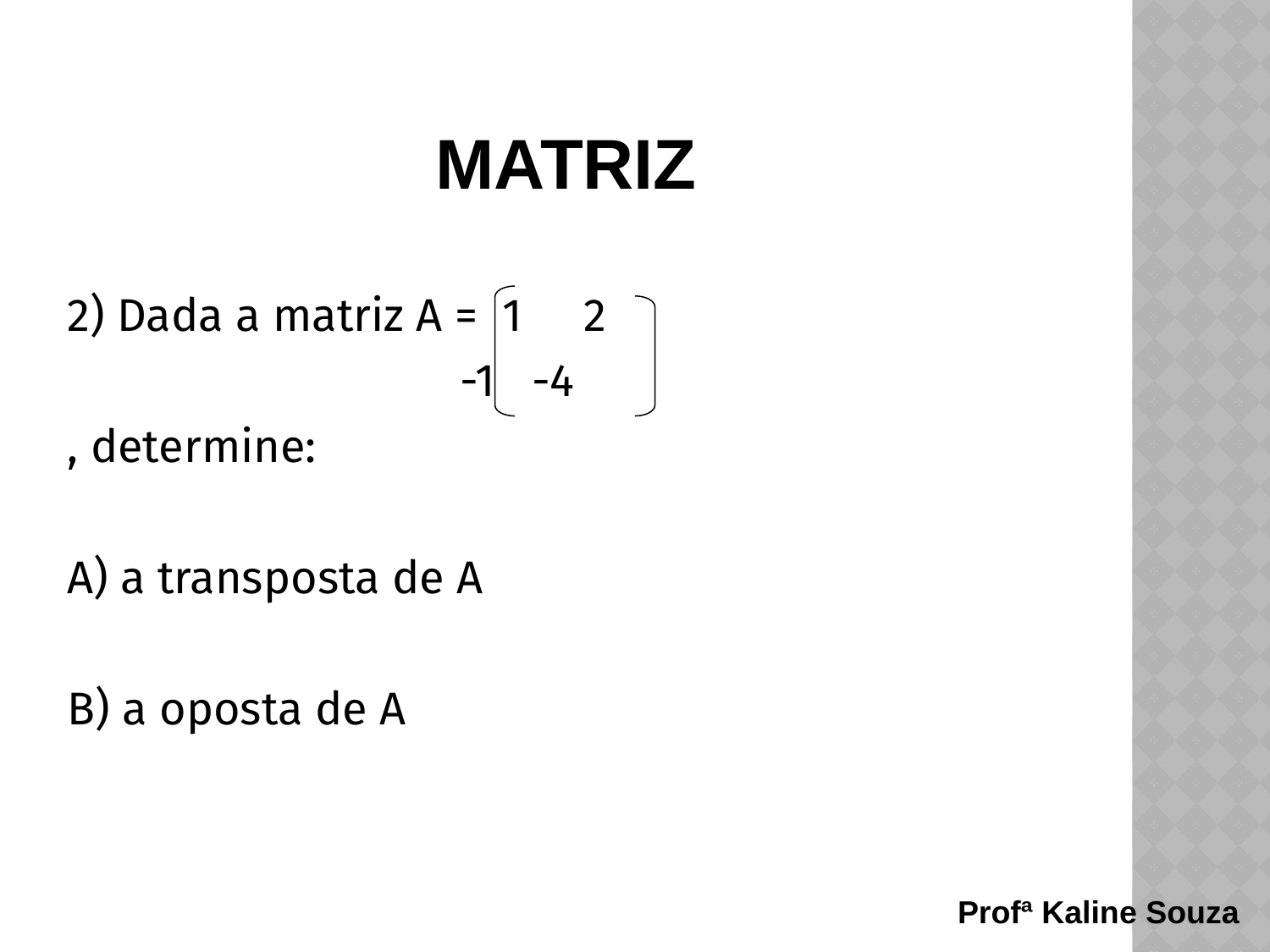

# Matriz
2) Dada a matriz A =  1     2
                                -1   -4
, determine:

A) a transposta de A

B) a oposta de A

Profª Kaline Souza